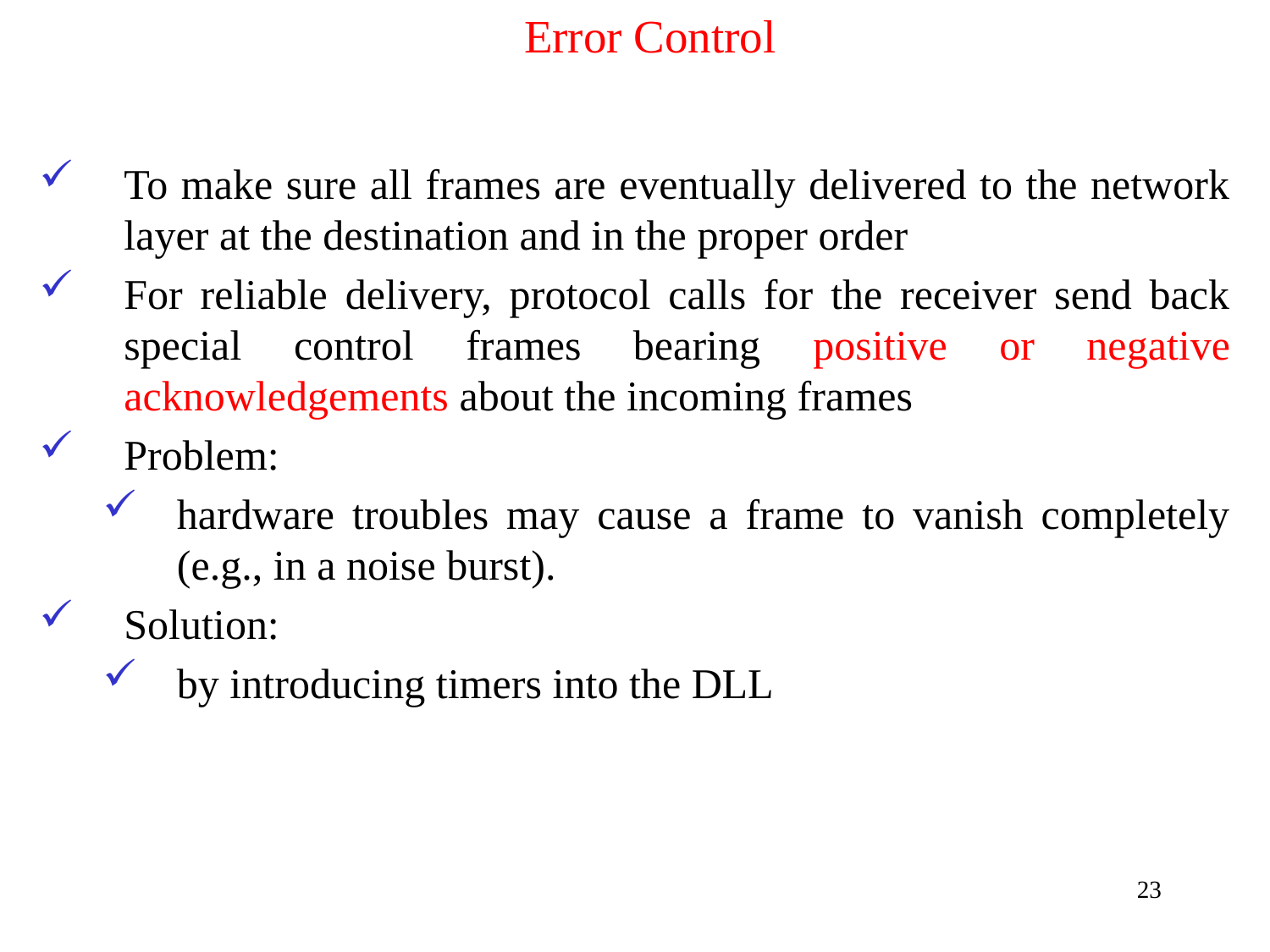

# Error Control
To make sure all frames are eventually delivered to the network layer at the destination and in the proper order
For reliable delivery, protocol calls for the receiver send back special control frames bearing positive or negative acknowledgements about the incoming frames
Problem:
hardware troubles may cause a frame to vanish completely (e.g., in a noise burst).
Solution:
by introducing timers into the DLL
23